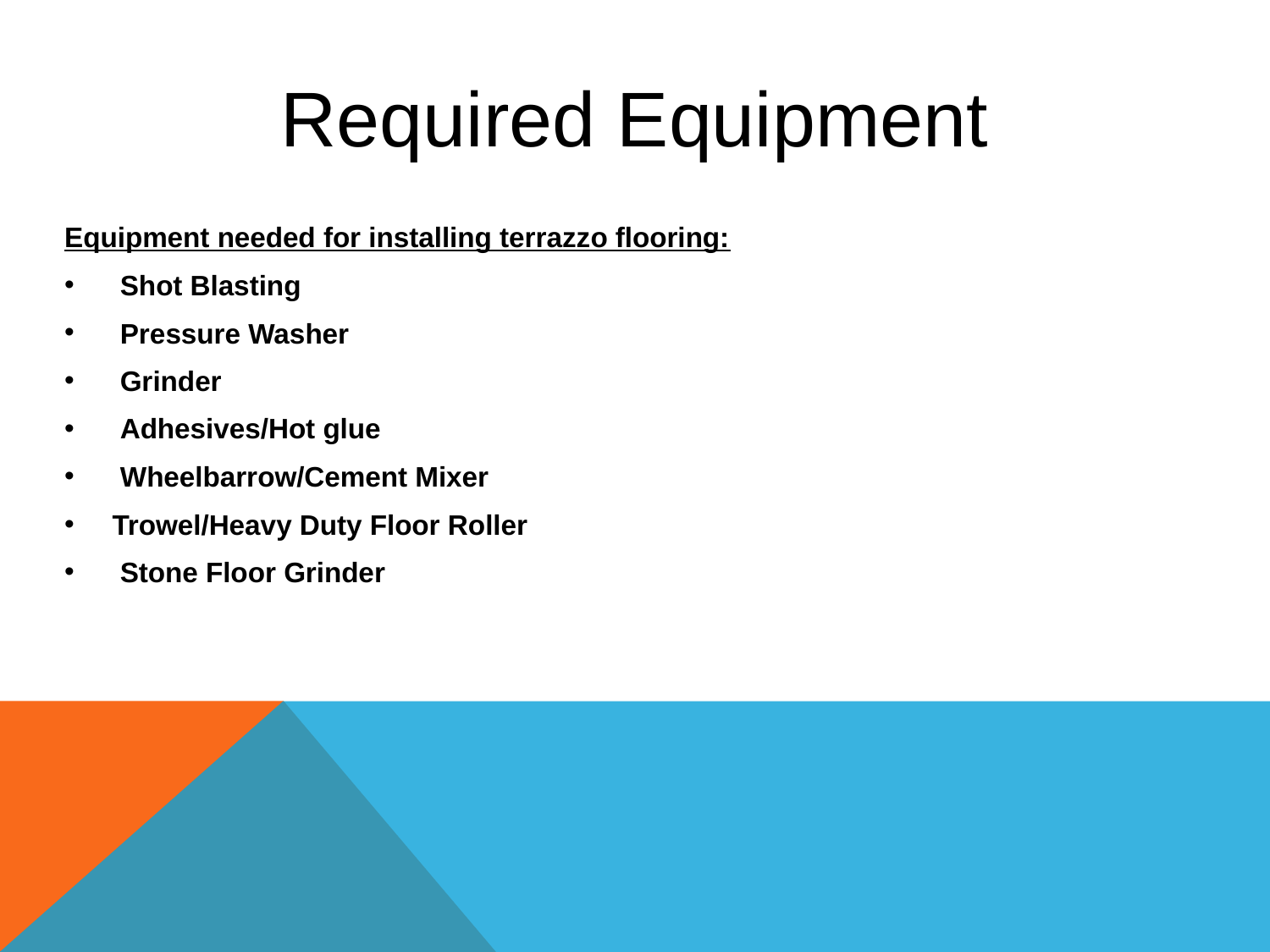

Required Equipment
Equipment needed for installing terrazzo flooring:
 Shot Blasting
 Pressure Washer
 Grinder
 Adhesives/Hot glue
 Wheelbarrow/Cement Mixer
Trowel/Heavy Duty Floor Roller
 Stone Floor Grinder